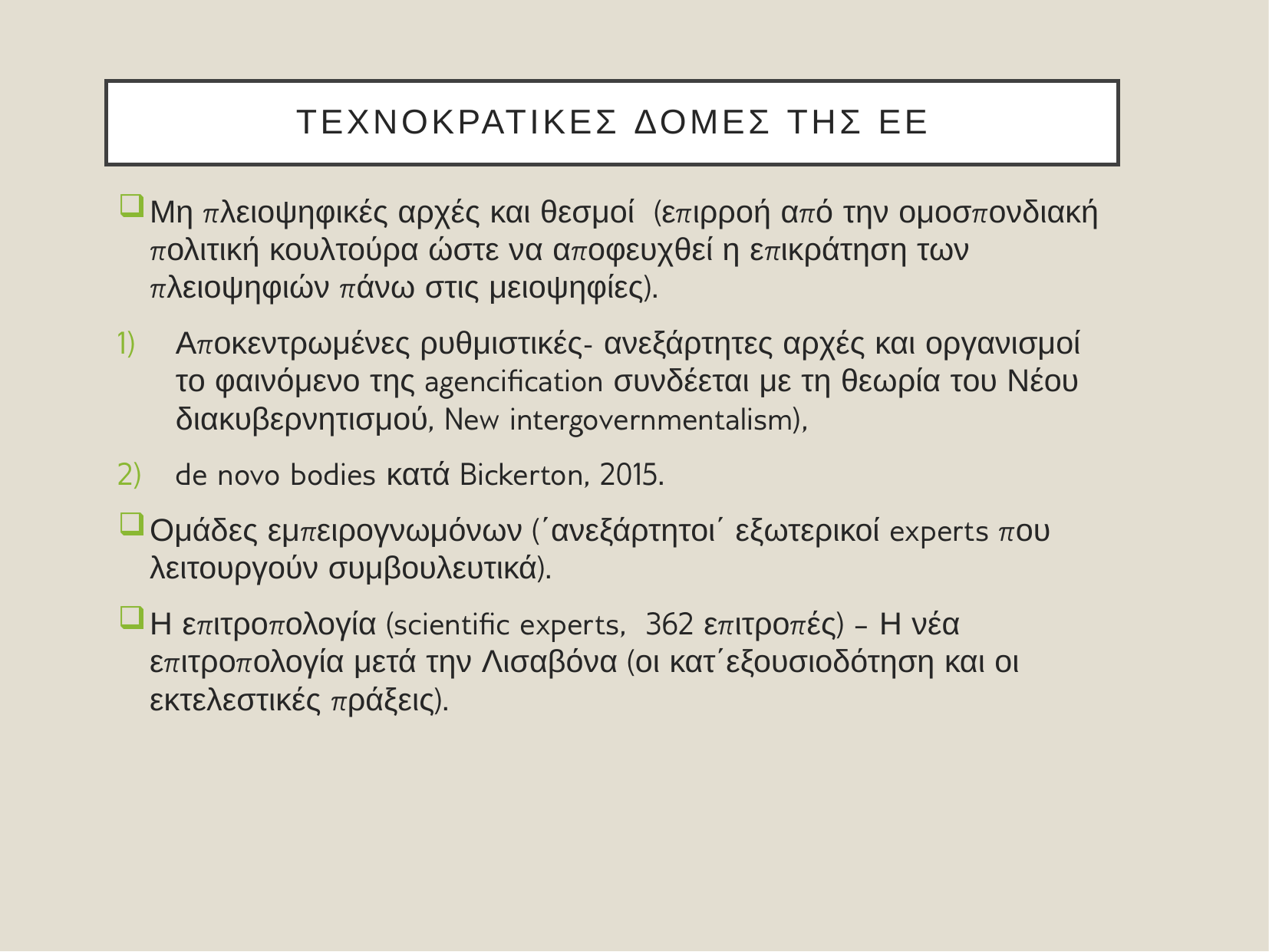

# Τεχνοκρατικεσ δομεσ της εε
Μη πλειοψηφικές αρχές και θεσμοί  (επιρροή από την ομοσπονδιακή πολιτική κουλτούρα ώστε να αποφευχθεί η επικράτηση των πλειοψηφιών πάνω στις μειοψηφίες).
Αποκεντρωμένες ρυθμιστικές- ανεξάρτητες αρχές και οργανισμοί το φαινόμενο της agencification συνδέεται με τη θεωρία του Νέου διακυβερνητισμού, New intergovernmentalism),
de novo bodies κατά Bickerton, 2015.
Ομάδες εμπειρογνωμόνων (΄ανεξάρτητοι΄ εξωτερικοί experts που λειτουργούν συμβουλευτικά).
Η επιτροπολογία (scientific experts,  362 επιτροπές) – Η νέα επιτροπολογία μετά την Λισαβόνα (οι κατ΄εξουσιοδότηση και οι εκτελεστικές πράξεις).